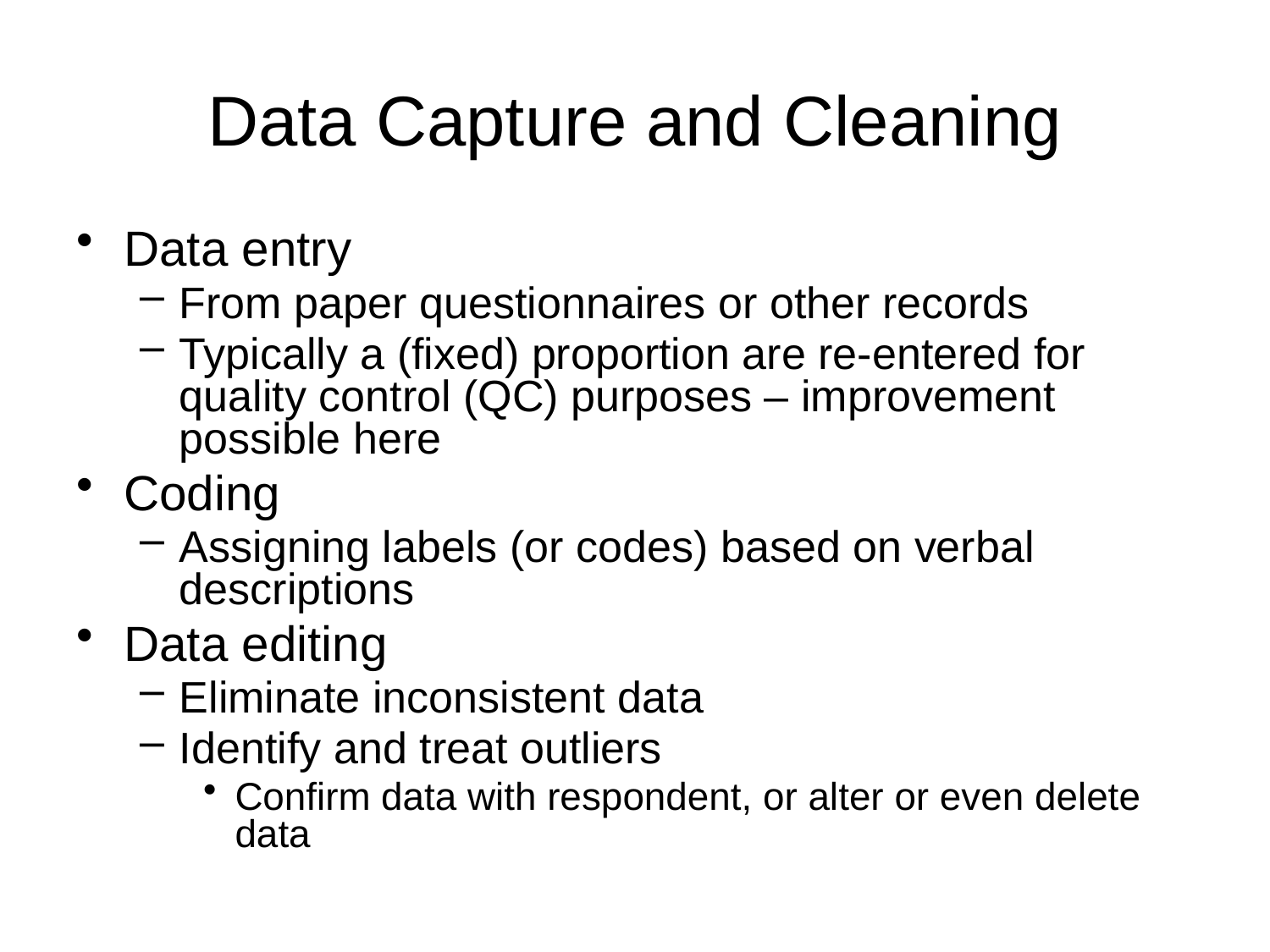

# Data Capture and Cleaning
Data entry
From paper questionnaires or other records
Typically a (fixed) proportion are re-entered for quality control (QC) purposes – improvement possible here
Coding
Assigning labels (or codes) based on verbal descriptions
Data editing
Eliminate inconsistent data
Identify and treat outliers
Confirm data with respondent, or alter or even delete data